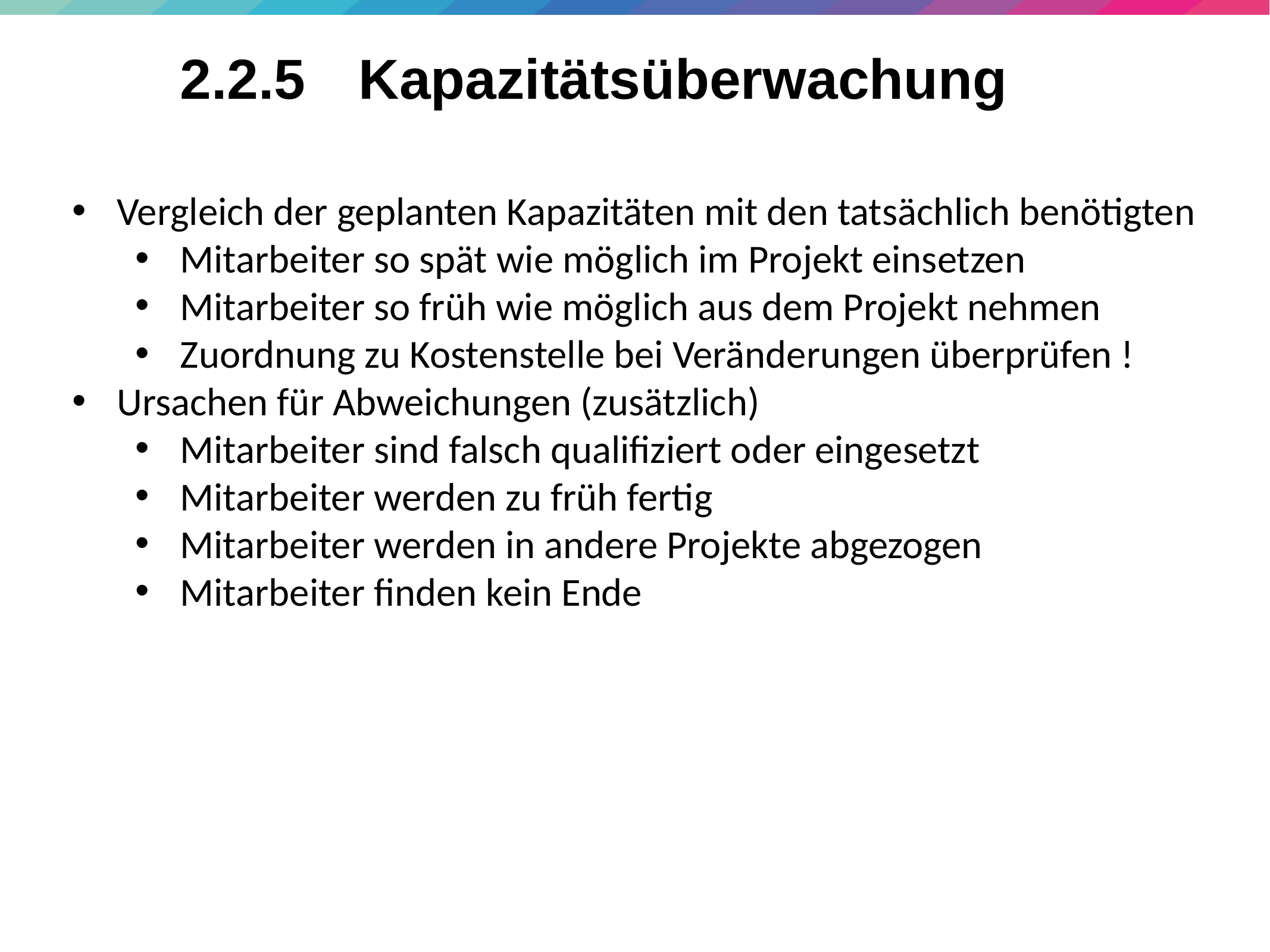

57

# 2.2.5 	Kapazitätsüberwachung
Vergleich der geplanten Kapazitäten mit den tatsächlich benötigten
Mitarbeiter so spät wie möglich im Projekt einsetzen
Mitarbeiter so früh wie möglich aus dem Projekt nehmen
Zuordnung zu Kostenstelle bei Veränderungen überprüfen !
Ursachen für Abweichungen (zusätzlich)
Mitarbeiter sind falsch qualifiziert oder eingesetzt
Mitarbeiter werden zu früh fertig
Mitarbeiter werden in andere Projekte abgezogen
Mitarbeiter finden kein Ende